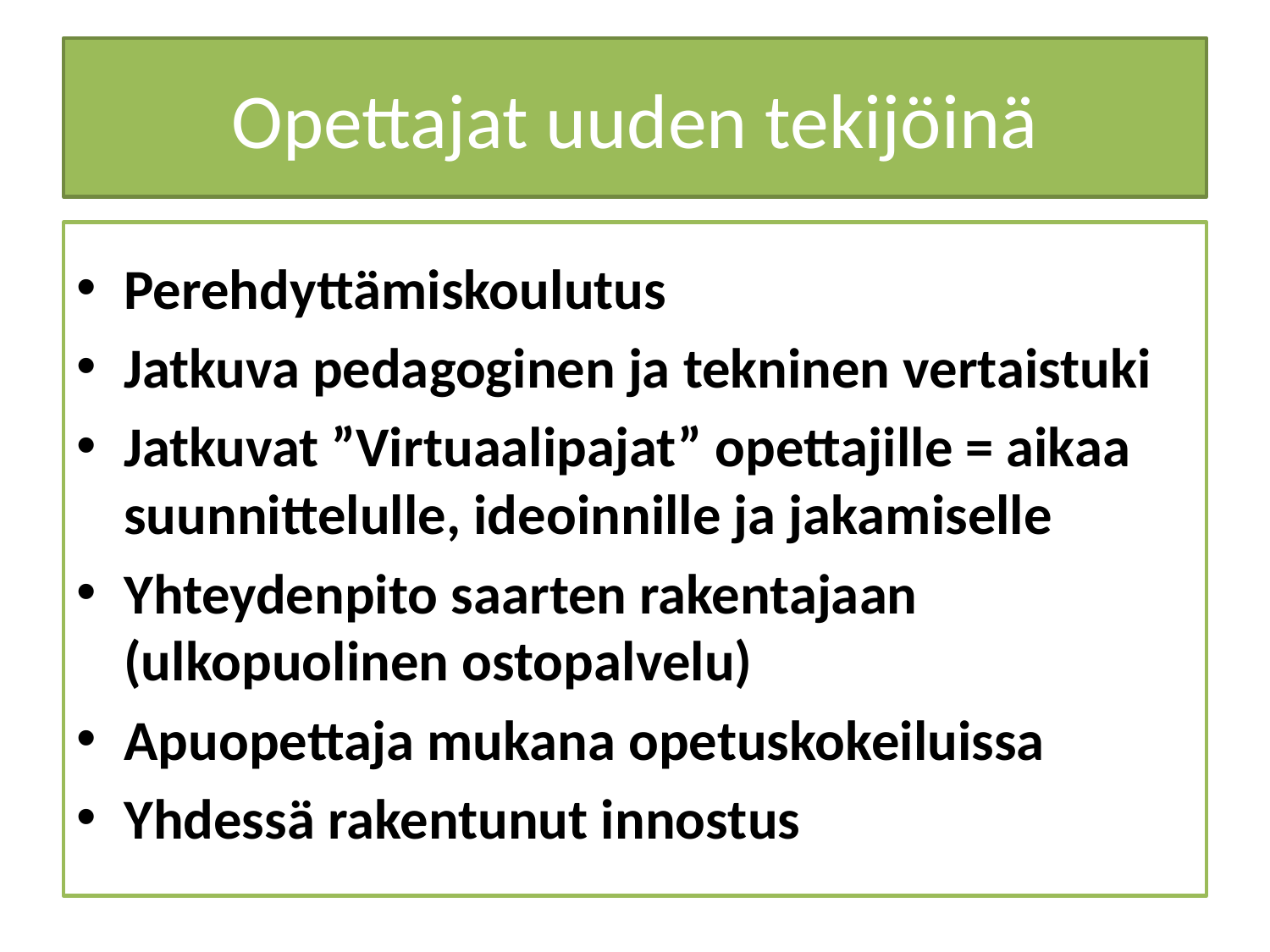

# Opettajat uuden tekijöinä

Perehdyttämiskoulutus
Jatkuva pedagoginen ja tekninen vertaistuki
Jatkuvat ”Virtuaalipajat” opettajille = aikaa suunnittelulle, ideoinnille ja jakamiselle
Yhteydenpito saarten rakentajaan (ulkopuolinen ostopalvelu)
Apuopettaja mukana opetuskokeiluissa
Yhdessä rakentunut innostus